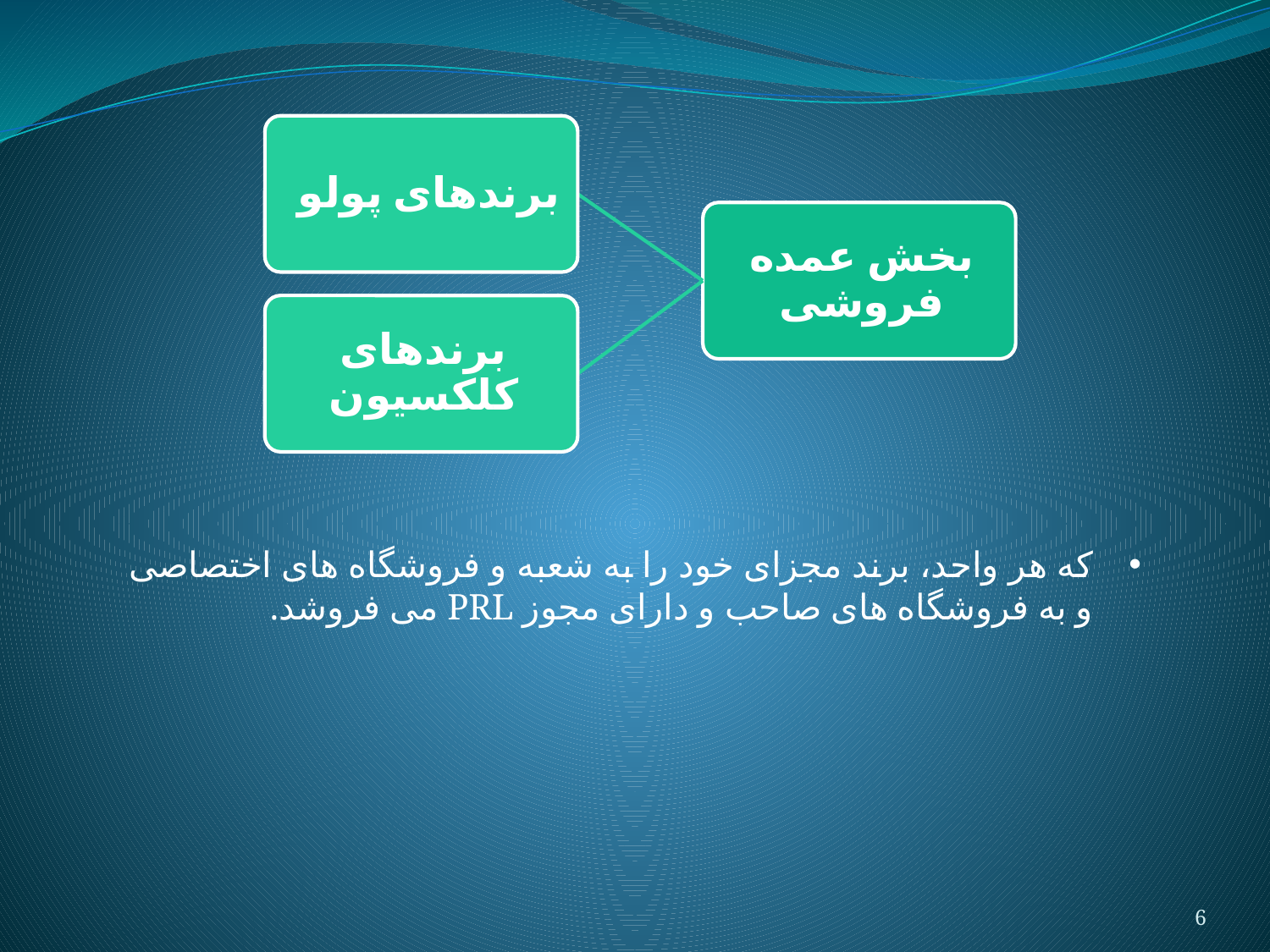

بخش عمده فروشی

برندهای پولو

برندهای کلکسیون
که هر واحد، برند مجزای خود را به شعبه و فروشگاه های اختصاصی و به فروشگاه های صاحب و دارای مجوز PRL می فروشد.
6